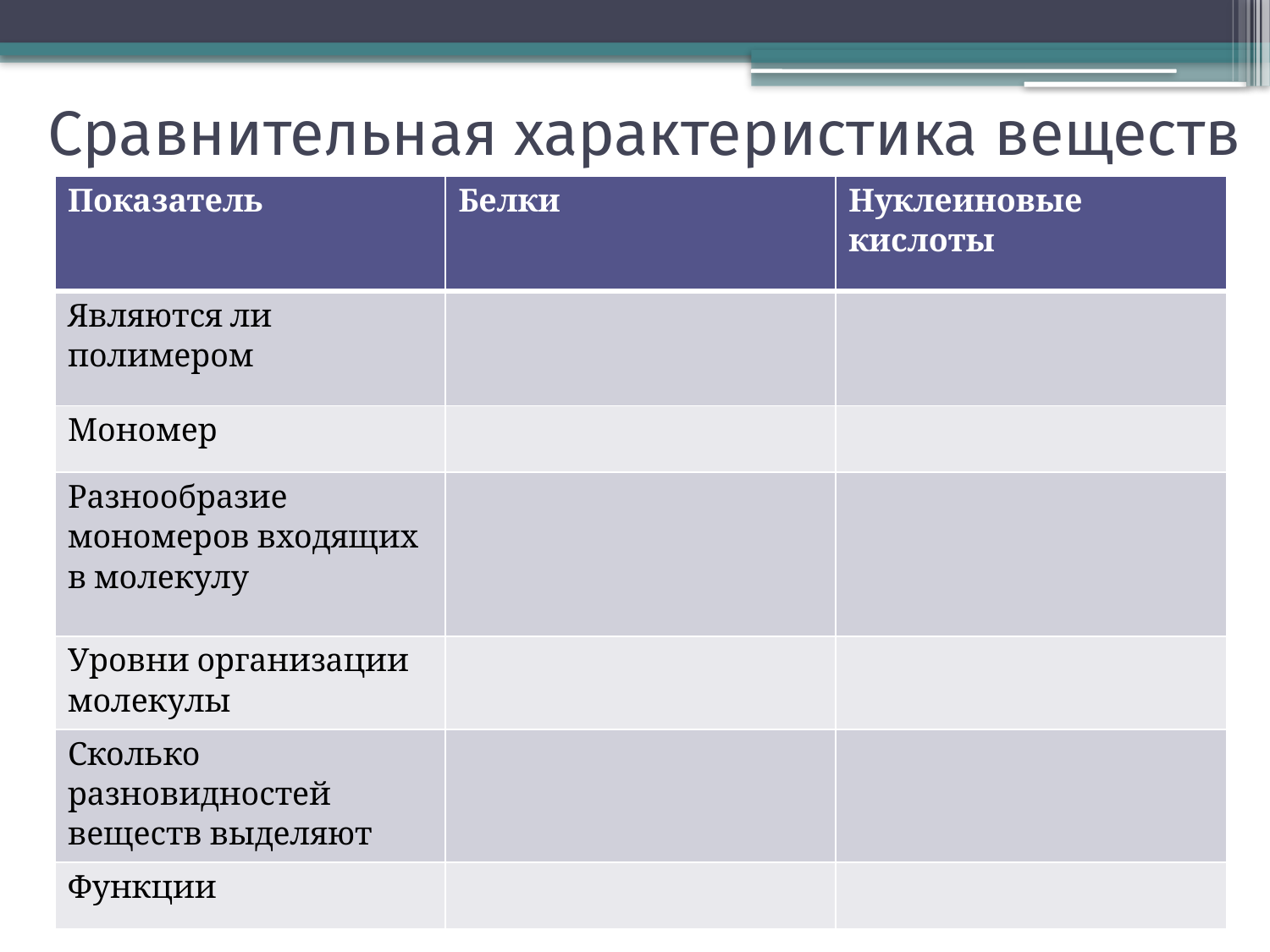

# Сравнительная характеристика веществ
| Показатель | Белки | Нуклеиновые кислоты |
| --- | --- | --- |
| Являются ли полимером |  |  |
| Мономер |  |  |
| Разнообразие мономеров входящих в молекулу |  |  |
| Уровни организации молекулы |  |  |
| Сколько разновидностей веществ выделяют |  |  |
| Функции |  |  |